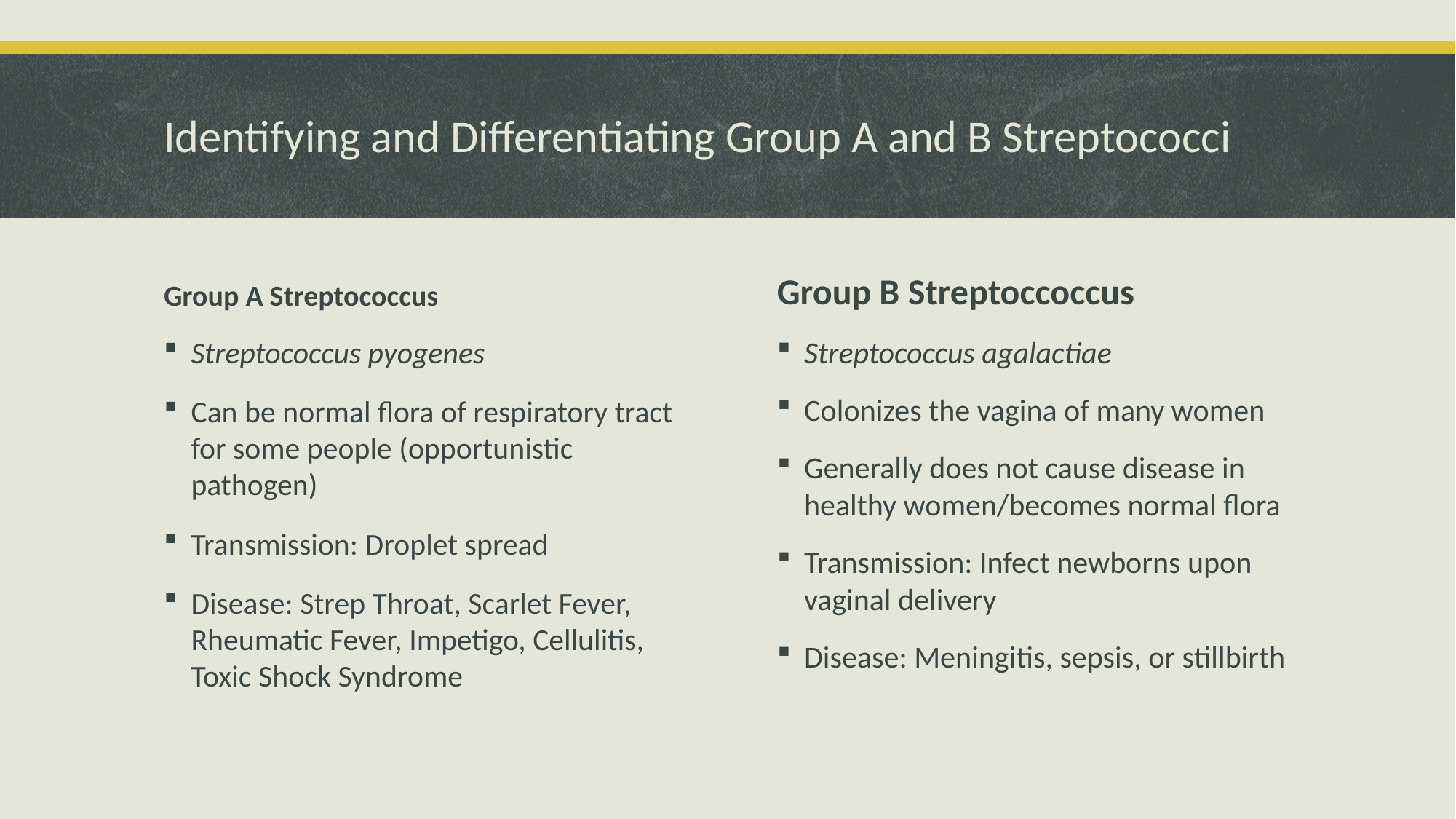

# Identifying and Differentiating Group A and B Streptococci

Group A Streptococcus
Group B Streptoccoccus
Streptococcus pyogenes
Can be normal flora of respiratory tract for some people (opportunistic pathogen)
Transmission: Droplet spread
Disease: Strep Throat, Scarlet Fever, Rheumatic Fever, Impetigo, Cellulitis, Toxic Shock Syndrome

Streptococcus agalactiae
Colonizes the vagina of many women
Generally does not cause disease in healthy women/becomes normal flora
Transmission: Infect newborns upon vaginal delivery
Disease: Meningitis, sepsis, or stillbirth